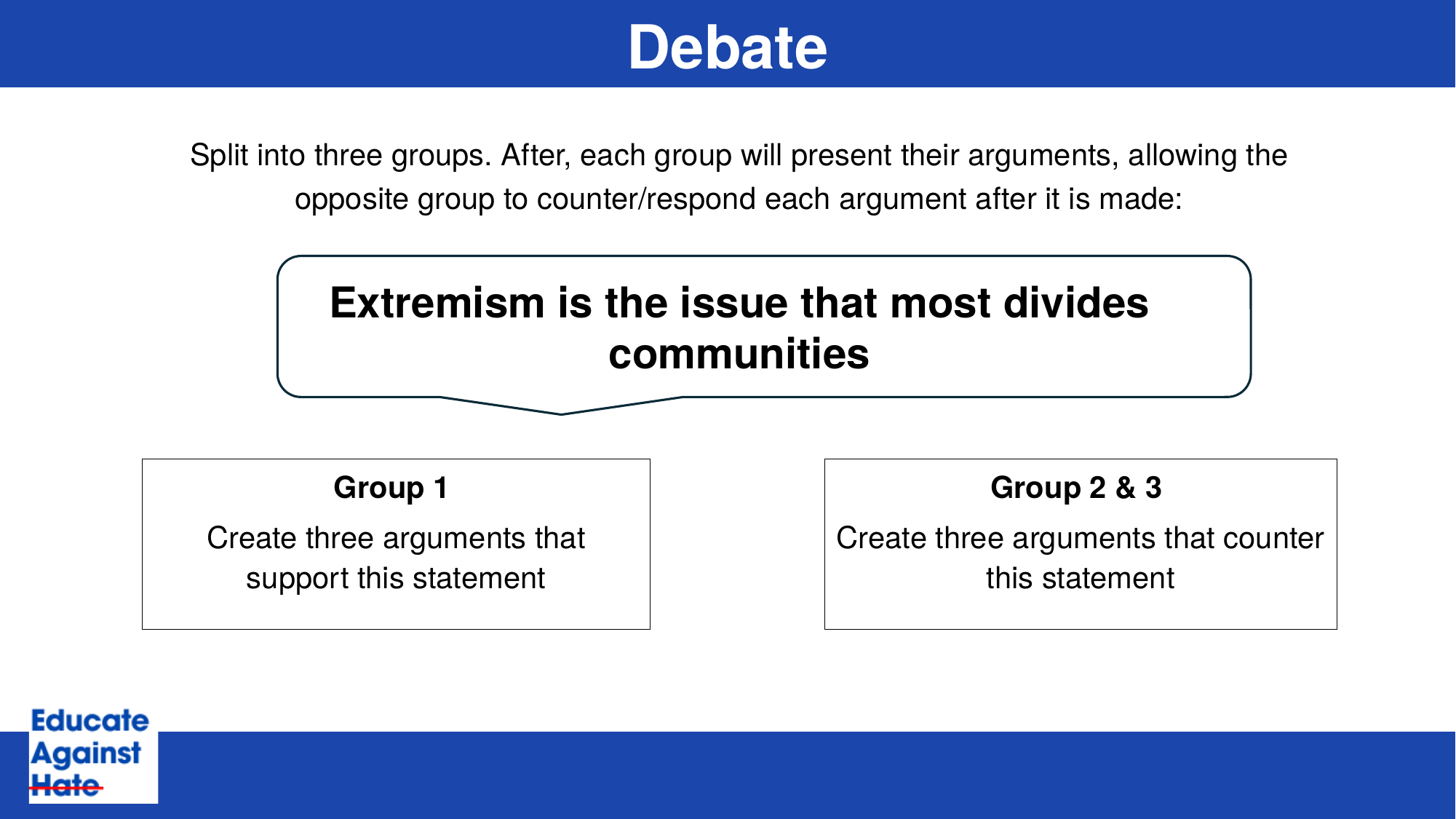

# Debate
Split into three groups. After, each group will present their arguments, allowing the opposite group to counter/respond each argument after it is made:

Extremism is the issue that most divides communities
Group 1
Create three arguments that support this statement
Group 2 & 3
Create three arguments that counter this statement